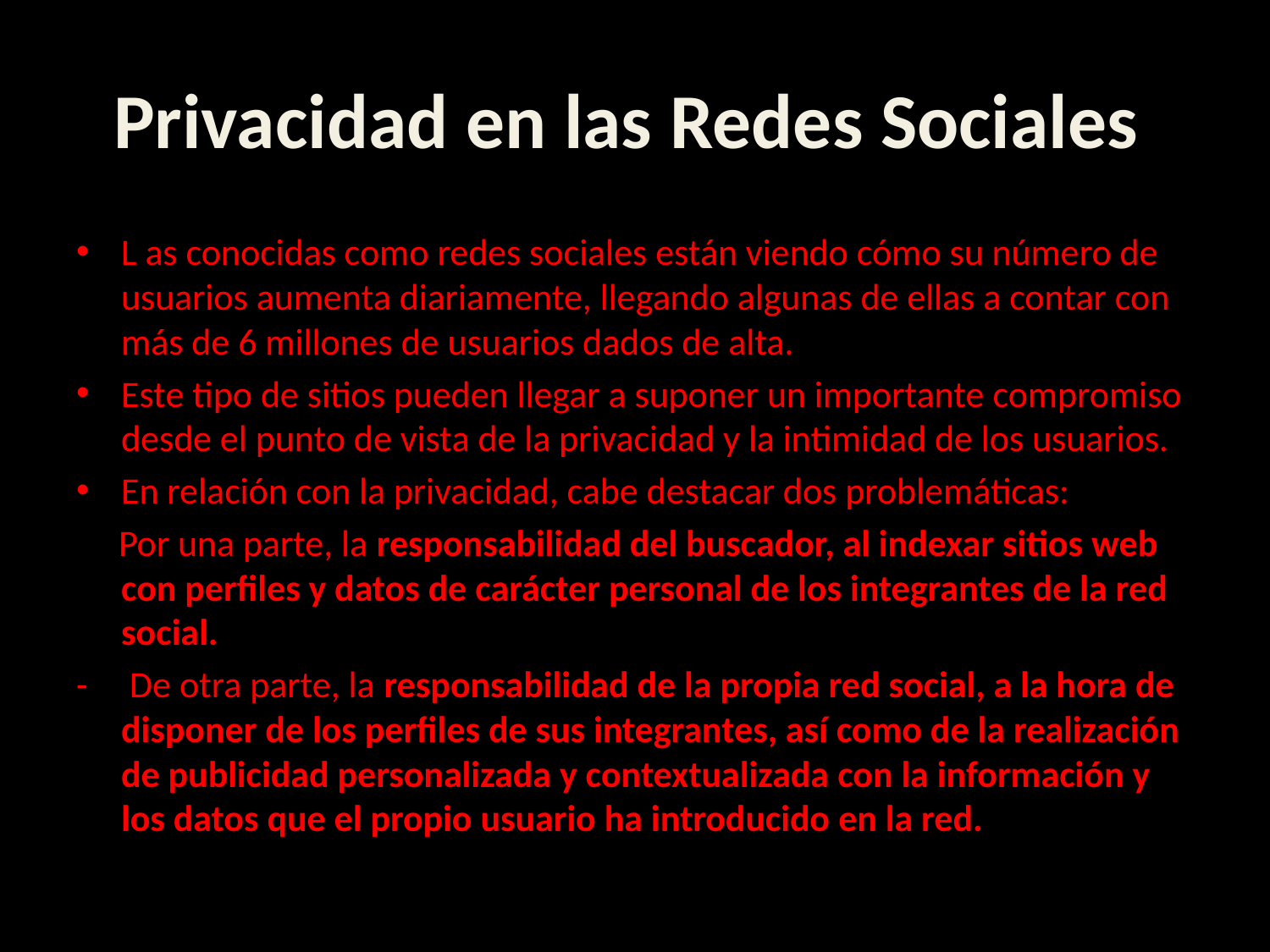

# Privacidad en las Redes Sociales
L as conocidas como redes sociales están viendo cómo su número de usuarios aumenta diariamente, llegando algunas de ellas a contar con más de 6 millones de usuarios dados de alta.
Este tipo de sitios pueden llegar a suponer un importante compromiso desde el punto de vista de la privacidad y la intimidad de los usuarios.
En relación con la privacidad, cabe destacar dos problemáticas:
     Por una parte, la responsabilidad del buscador, al indexar sitios web con perfiles y datos de carácter personal de los integrantes de la red social.
-     De otra parte, la responsabilidad de la propia red social, a la hora de disponer de los perfiles de sus integrantes, así como de la realización de publicidad personalizada y contextualizada con la información y los datos que el propio usuario ha introducido en la red.